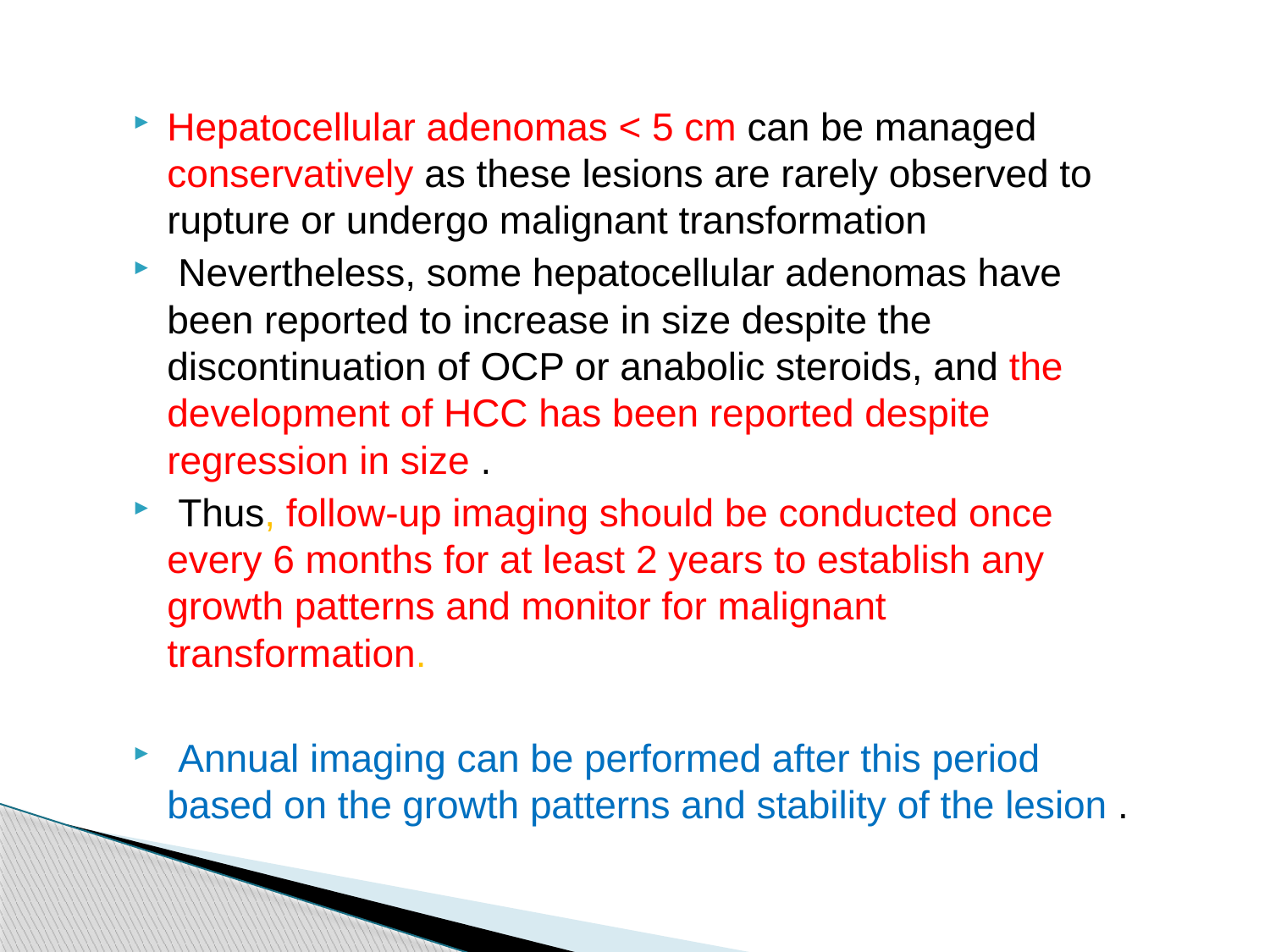

Hepatocellular adenomas < 5 cm can be managed conservatively as these lesions are rarely observed to rupture or undergo malignant transformation
 Nevertheless, some hepatocellular adenomas have been reported to increase in size despite the discontinuation of OCP or anabolic steroids, and the development of HCC has been reported despite regression in size .
 Thus, follow-up imaging should be conducted once every 6 months for at least 2 years to establish any growth patterns and monitor for malignant transformation.

 Annual imaging can be performed after this period based on the growth patterns and stability of the lesion .